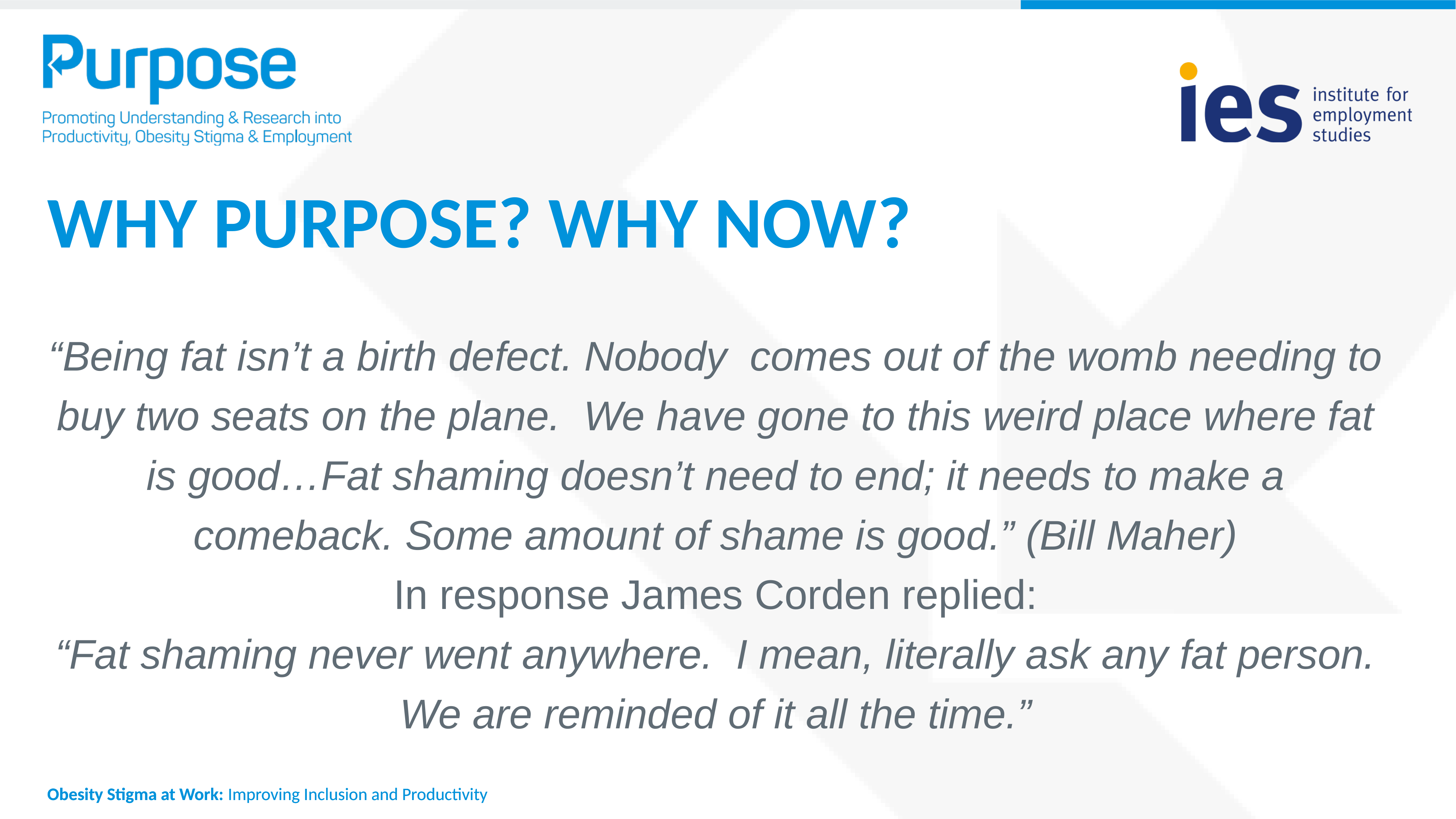

# Why Purpose? Why now?
“Being fat isn’t a birth defect. Nobody  comes out of the womb needing to buy two seats on the plane.  We have gone to this weird place where fat is good…Fat shaming doesn’t need to end; it needs to make a comeback. Some amount of shame is good.” (Bill Maher)
In response James Corden replied:
“Fat shaming never went anywhere.  I mean, literally ask any fat person. We are reminded of it all the time.”